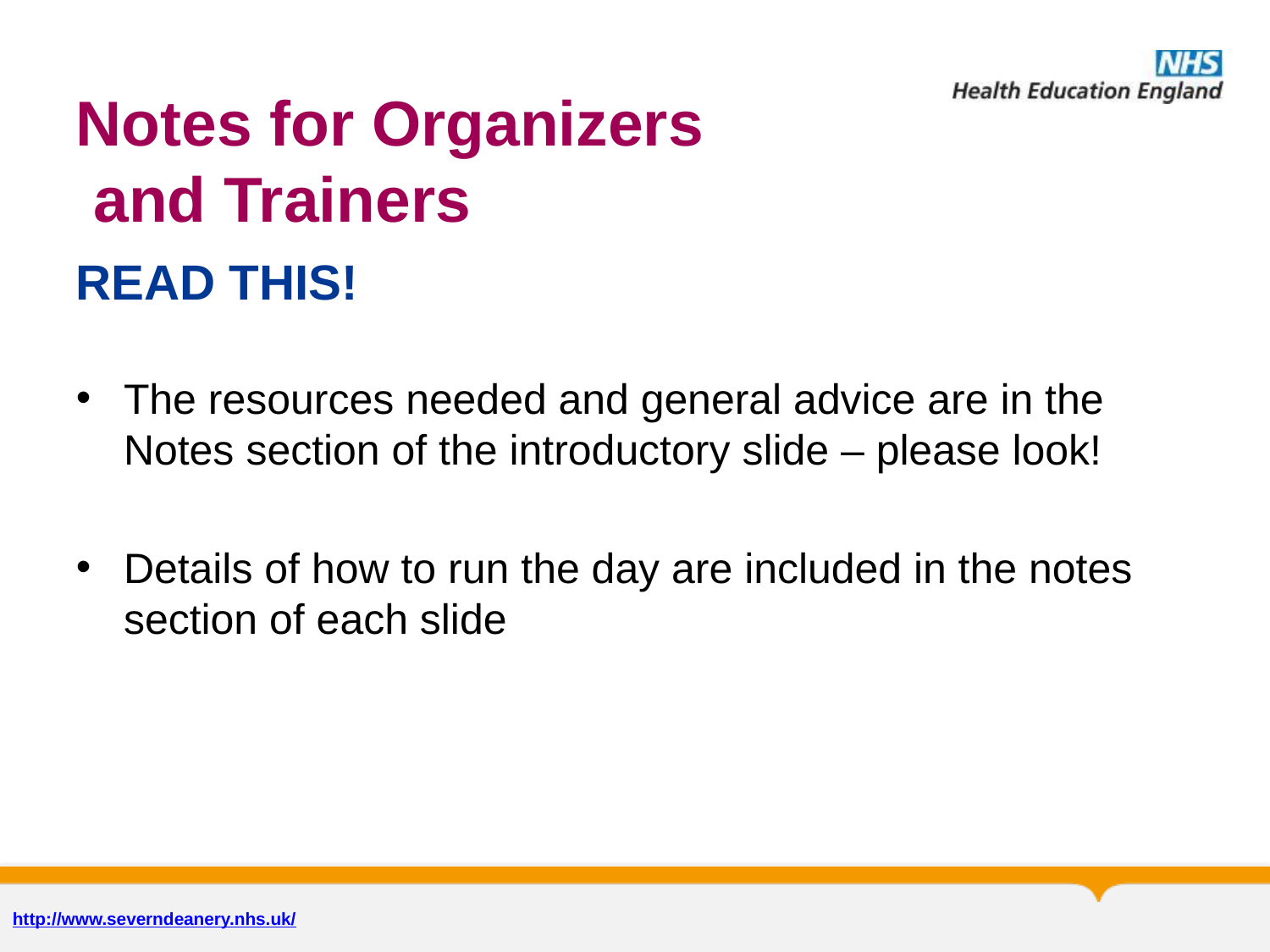

# Notes for Organizers and Trainers
READ THIS!
The resources needed and general advice are in the Notes section of the introductory slide – please look!

Details of how to run the day are included in the notes section of each slide